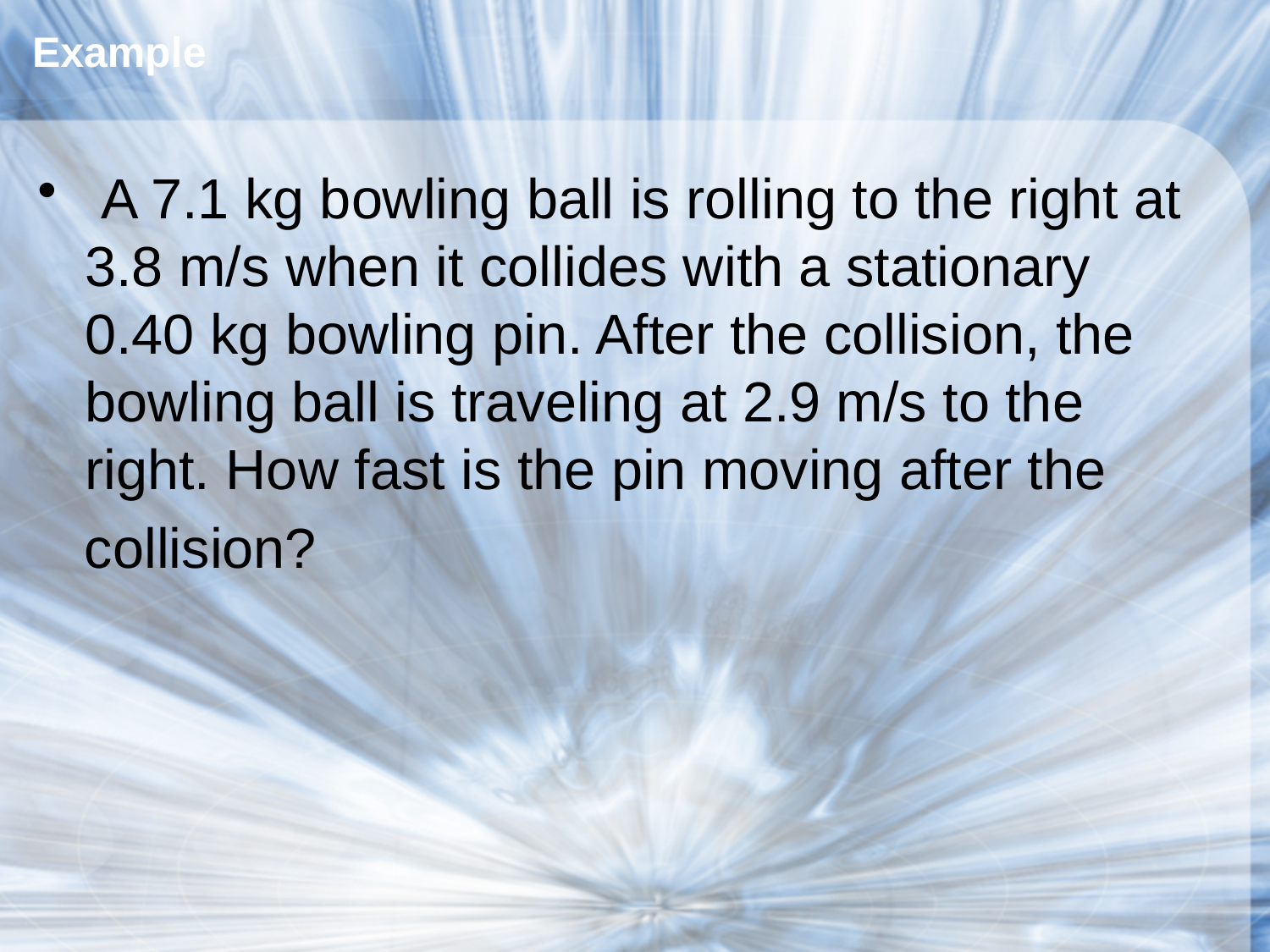

# Example
 A 7.1 kg bowling ball is rolling to the right at 3.8 m/s when it collides with a stationary 0.40 kg bowling pin. After the collision, the bowling ball is traveling at 2.9 m/s to the right. How fast is the pin moving after the
   collision?